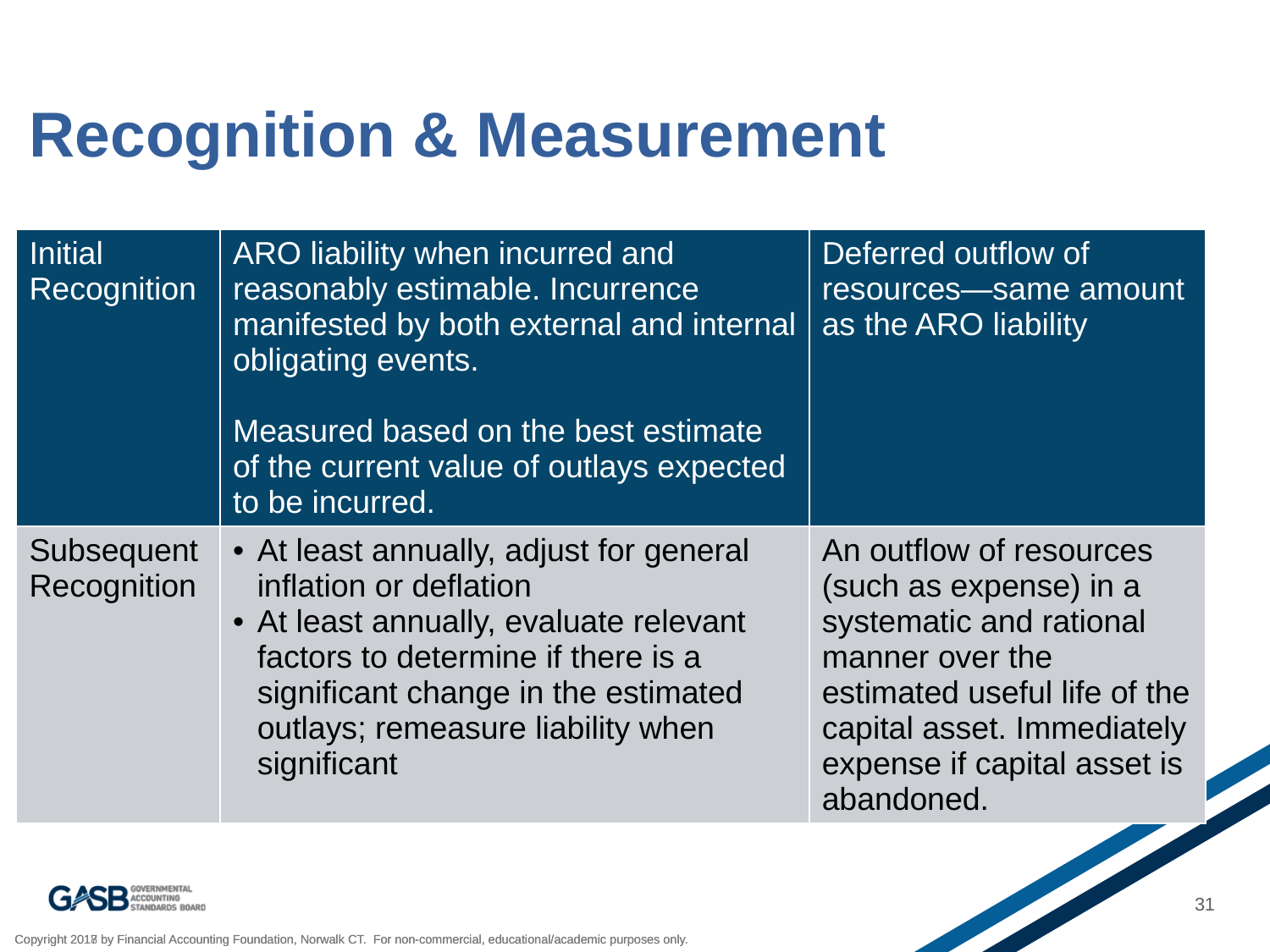

# Recognition & Measurement
| Initial Recognition | ARO liability when incurred and reasonably estimable. Incurrence manifested by both external and internal obligating events. Measured based on the best estimate of the current value of outlays expected to be incurred. | Deferred outflow of resources—same amount as the ARO liability |
| --- | --- | --- |
| Subsequent Recognition | At least annually, adjust for general inflation or deflation At least annually, evaluate relevant factors to determine if there is a significant change in the estimated outlays; remeasure liability when significant | An outflow of resources (such as expense) in a systematic and rational manner over the estimated useful life of the capital asset. Immediately expense if capital asset is abandoned. |
31